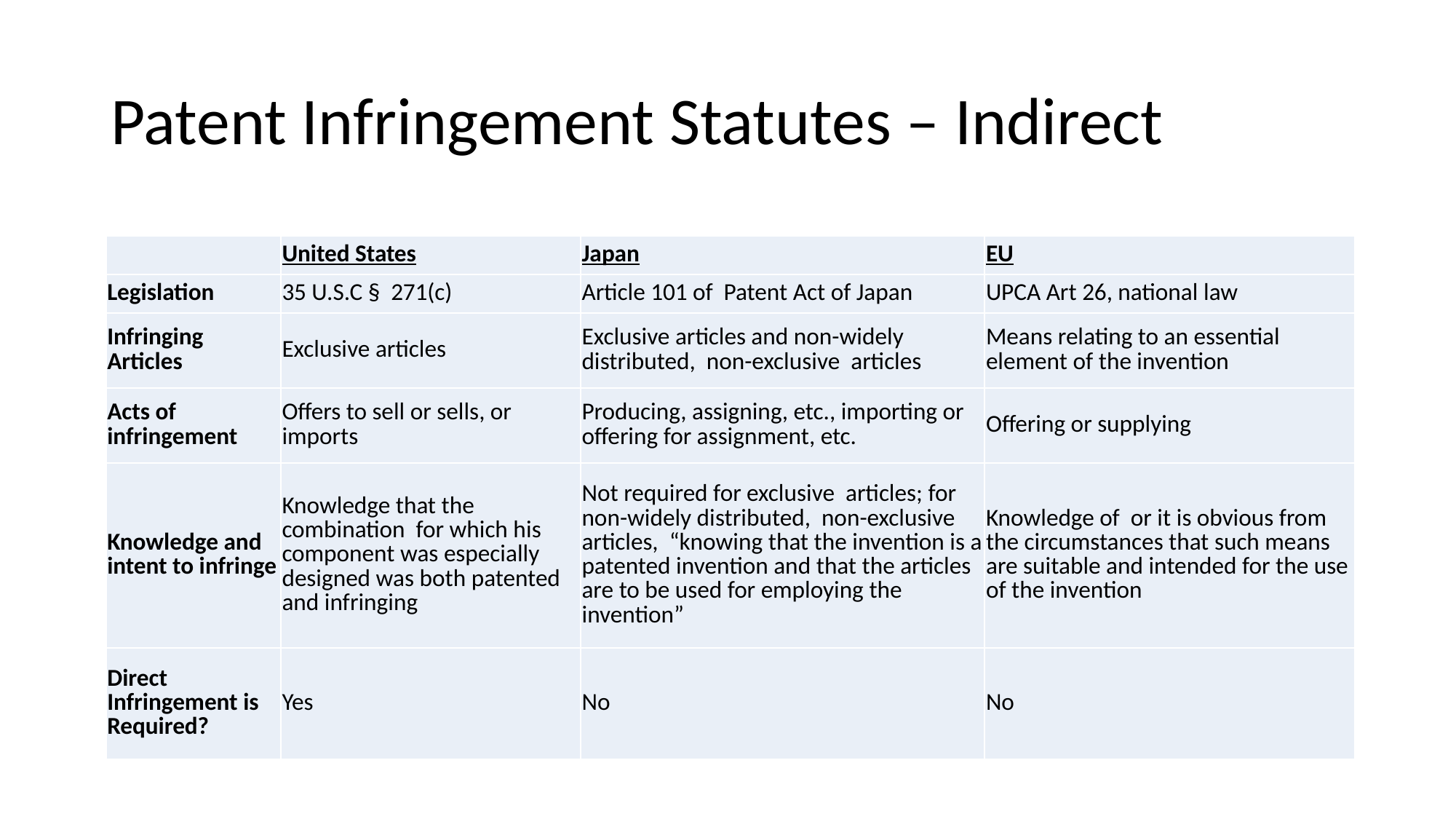

# Patent Infringement Statutes – Indirect
|  | United States | Japan | EU |
| --- | --- | --- | --- |
| Legislation | 35 U.S.C § 271(c) | Article 101 of Patent Act of Japan | UPCA Art 26, national law |
| Infringing Articles | Exclusive articles | Exclusive articles and non-widely distributed, non-exclusive articles | Means relating to an essential element of the invention |
| Acts of infringement | Offers to sell or sells, or imports | Producing, assigning, etc., importing or offering for assignment, etc. | Offering or supplying |
| Knowledge and intent to infringe | Knowledge that the combination for which his component was especially designed was both patented and infringing | Not required for exclusive articles; for non-widely distributed, non-exclusive articles, “knowing that the invention is a patented invention and that the articles are to be used for employing the invention” | Knowledge of or it is obvious from the circumstances that such means are suitable and intended for the use of the invention |
| Direct Infringement is Required? | Yes | No | No |